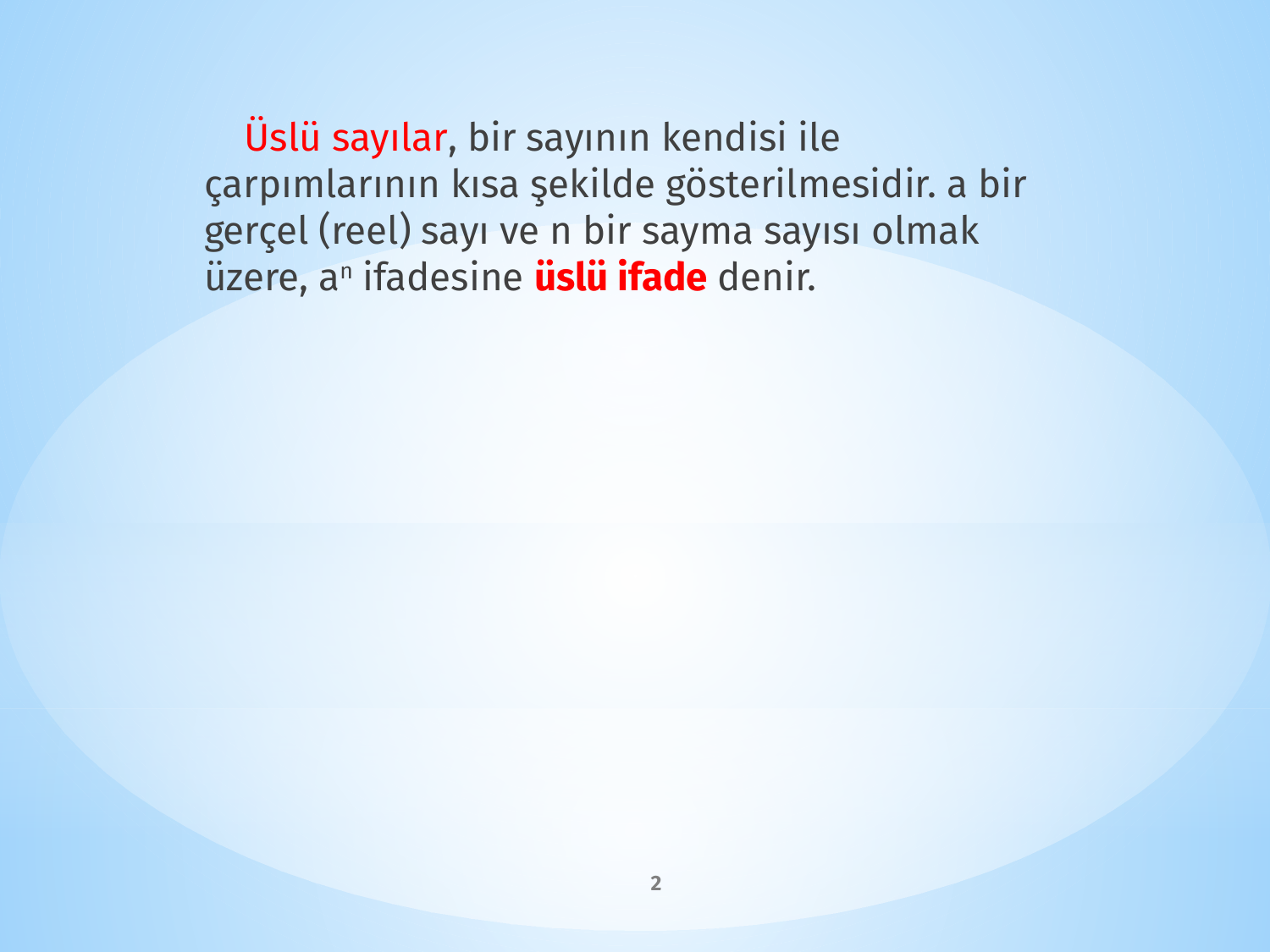

Üslü sayılar, bir sayının kendisi ile çarpımlarının kısa şekilde gösterilmesidir. a bir gerçel (reel) sayı ve n bir sayma sayısı olmak üzere, an ifadesine üslü ifade denir.
2